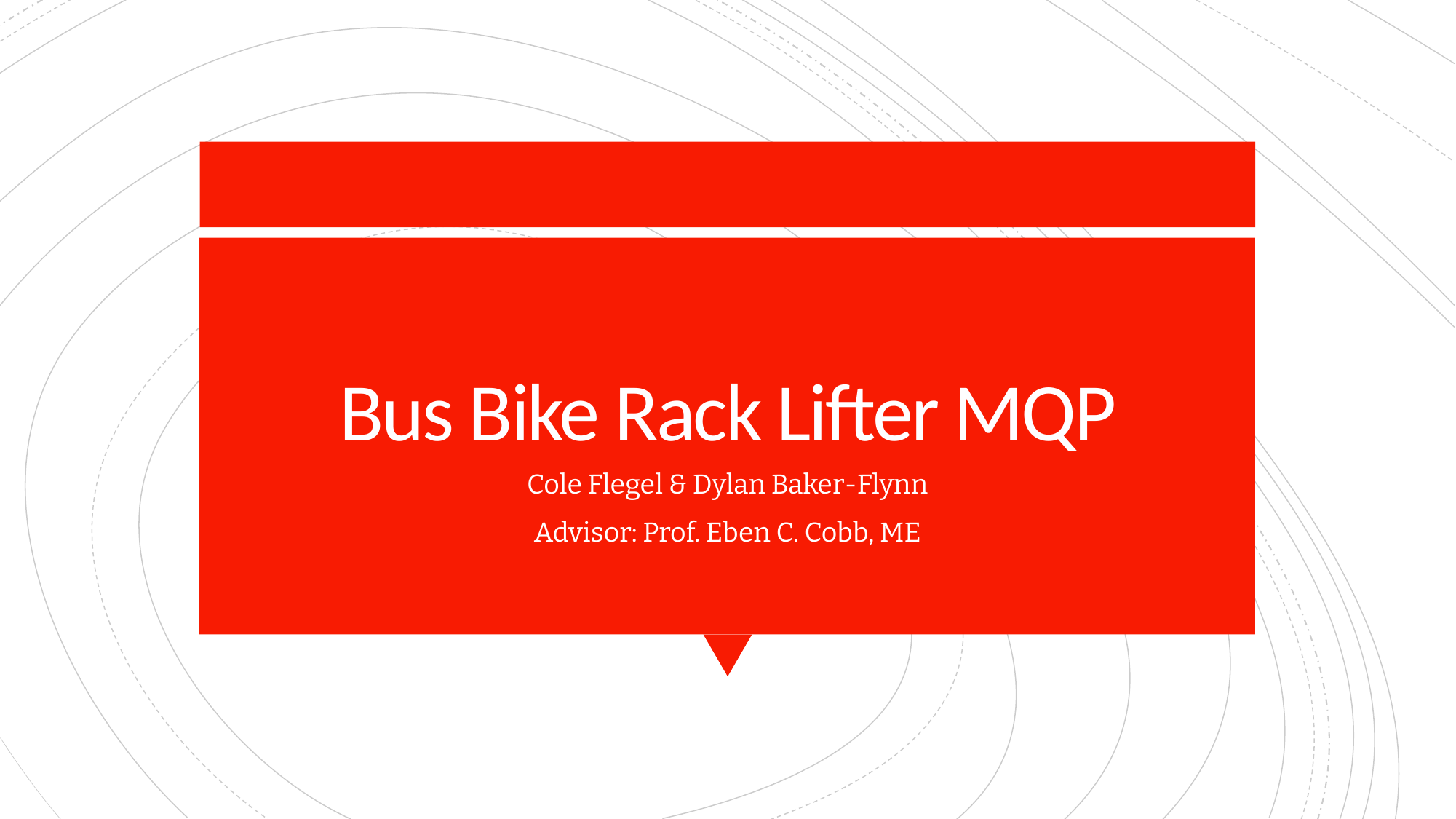

# Bus Bike Rack Lifter MQP
Cole Flegel & Dylan Baker-Flynn
Advisor: Prof. Eben C. Cobb, ME